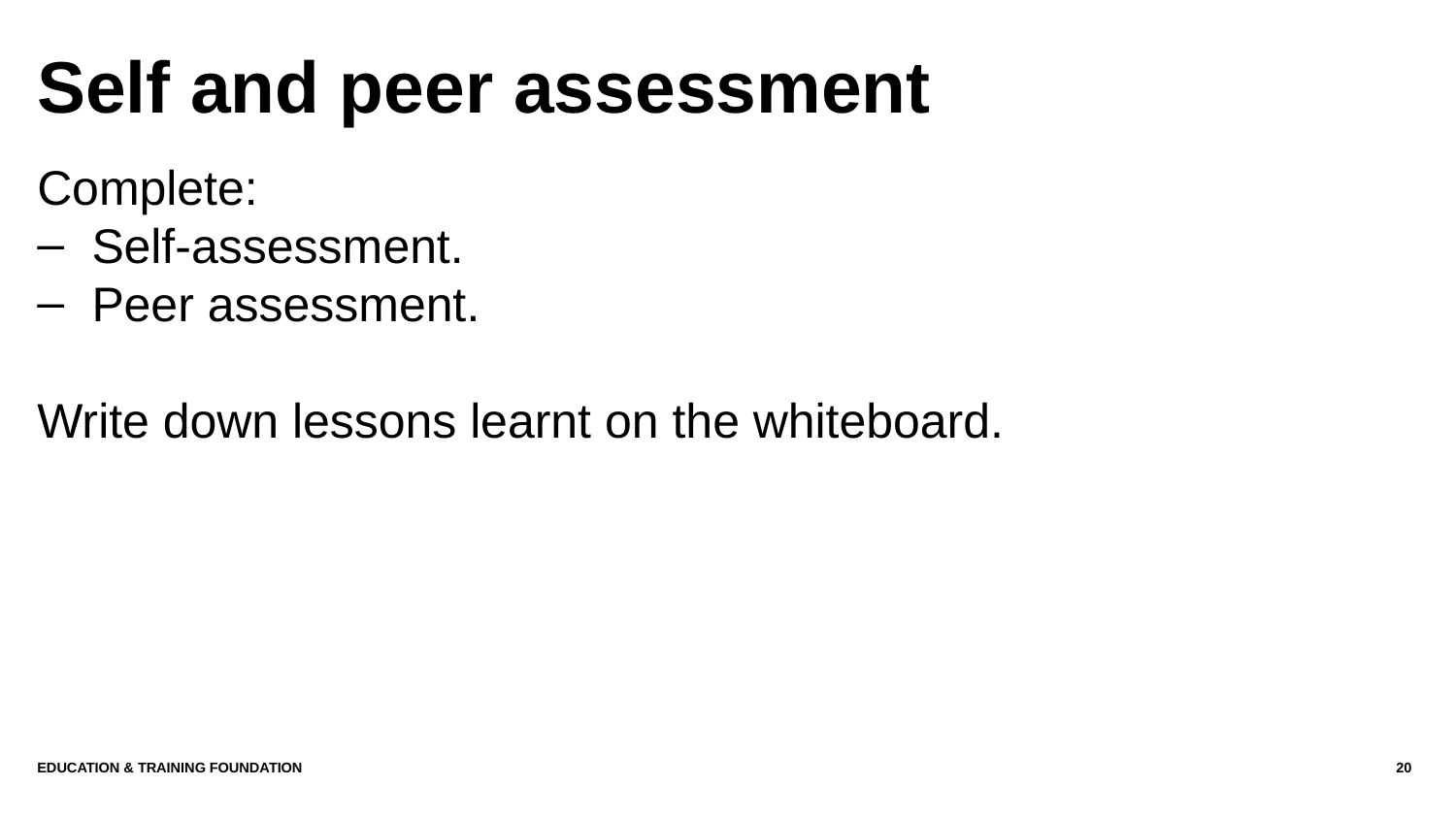

# Self and peer assessment
Complete:
Self-assessment.
Peer assessment.

Write down lessons learnt on the whiteboard.
Education & Training Foundation
20